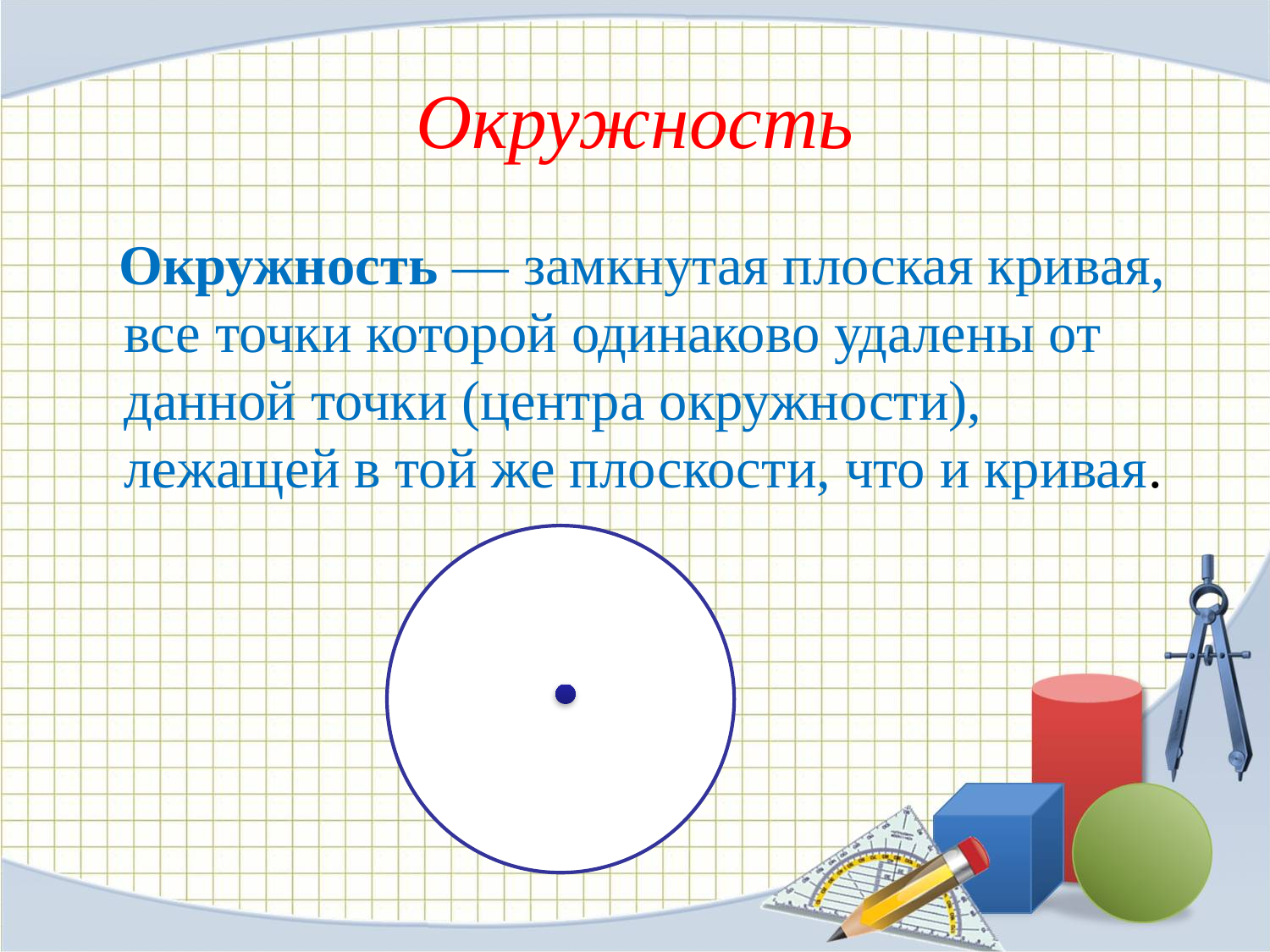

# Окружность
   Окружность — замкнутая плоская кривая, все точки которой одинаково удалены от данной точки (центра окружности), лежащей в той же плоскости, что и кривая.